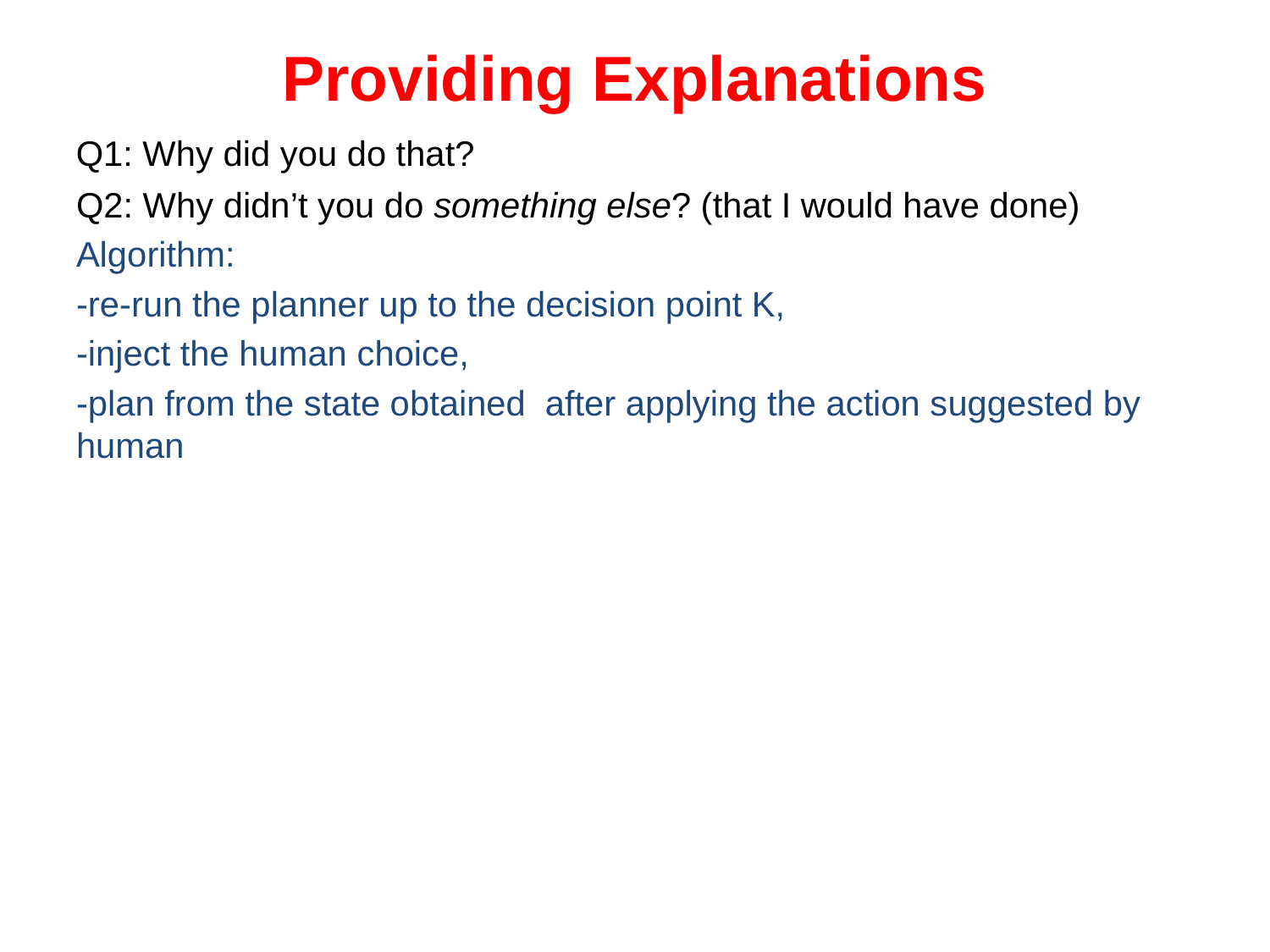

# Providing Explanations
Q1: Why did you do that?
Q2: Why didn’t you do something else? (that I would have done)
Algorithm:
-re-run the planner up to the decision point K,
-inject the human choice,
-plan from the state obtained  after applying the action suggested by human